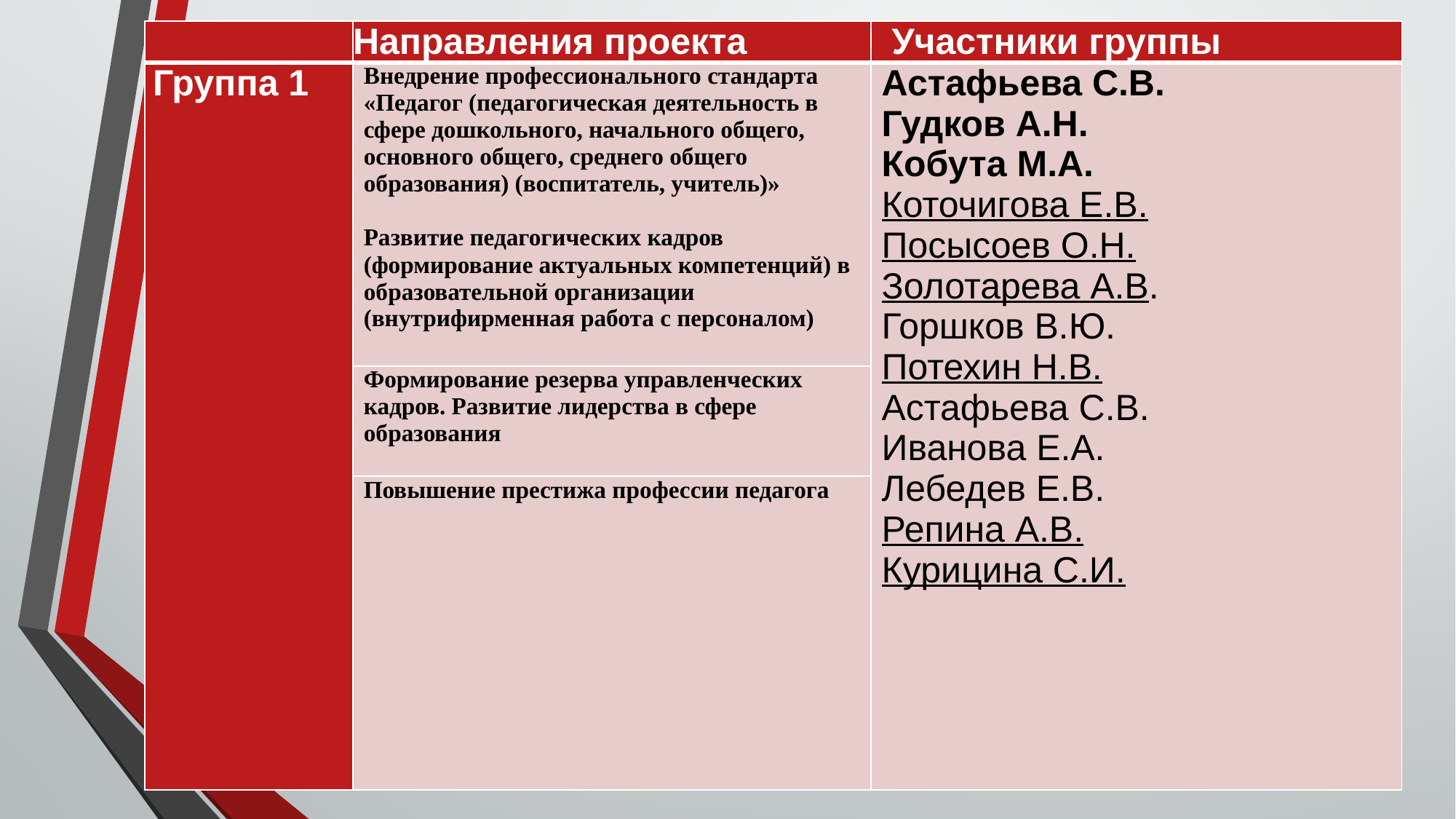

|  | Направления проекта | Участники группы |
| --- | --- | --- |
| Группа 1 | Внедрение профессионального стандарта «Педагог (педагогическая деятельность в сфере дошкольного, начального общего, основного общего, среднего общего образования) (воспитатель, учитель)» Развитие педагогических кадров (формирование актуальных компетенций) в образовательной организации (внутрифирменная работа с персоналом) | Астафьева С.В. Гудков А.Н. Кобута М.А. Коточигова Е.В. Посысоев О.Н. Золотарева А.В. Горшков В.Ю. Потехин Н.В. Астафьева С.В. Иванова Е.А. Лебедев Е.В. Репина А.В. Курицина С.И. |
|  | Формирование резерва управленческих кадров. Развитие лидерства в сфере образования |  |
|  | Повышение престижа профессии педагога |  |
#